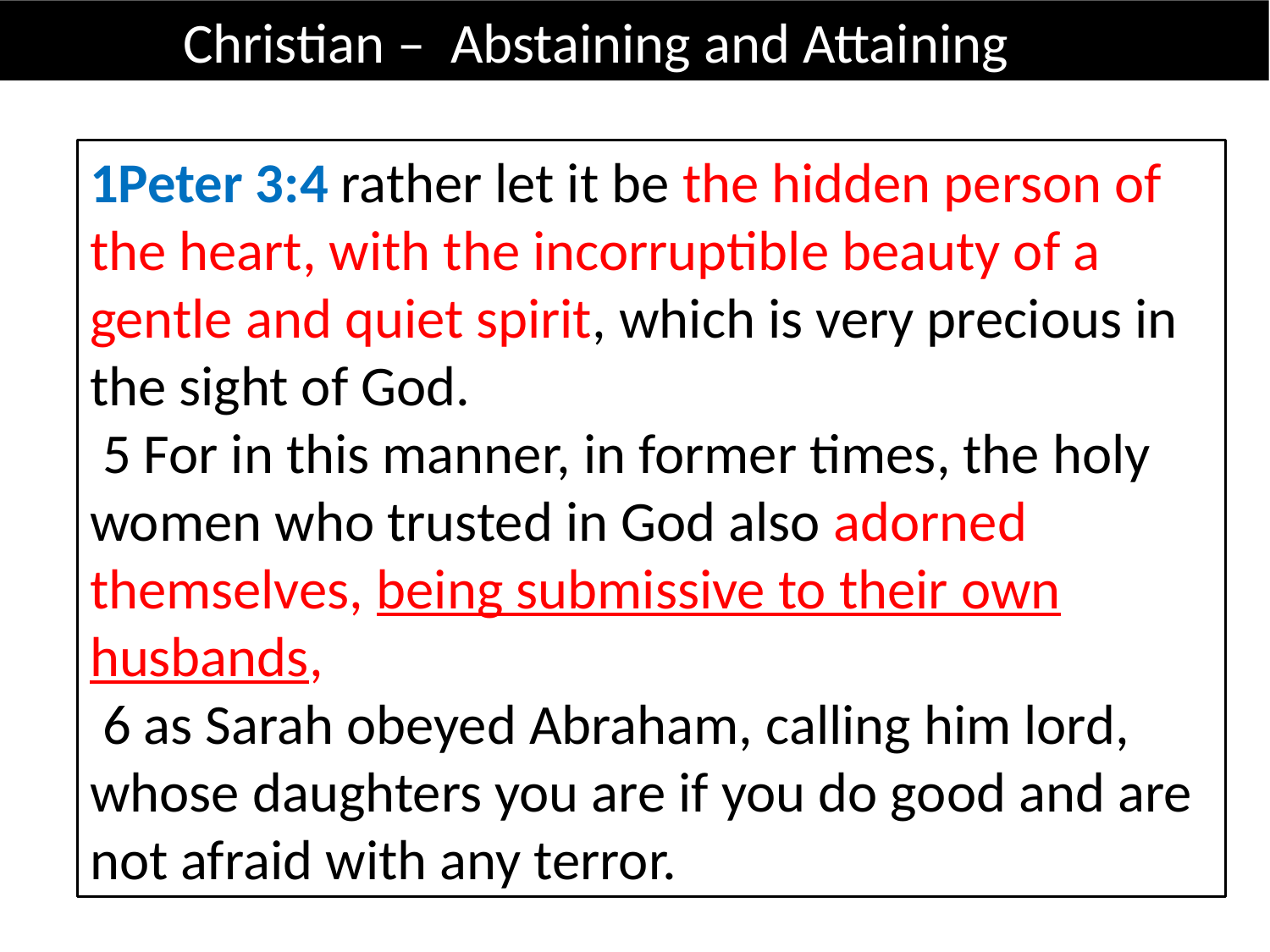

Christian –  Abstaining and Attaining
1Peter 3:4 rather let it be the hidden person of the heart, with the incorruptible beauty of a gentle and quiet spirit, which is very precious in the sight of God.
 5 For in this manner, in former times, the holy women who trusted in God also adorned themselves, being submissive to their own husbands,
 6 as Sarah obeyed Abraham, calling him lord, whose daughters you are if you do good and are not afraid with any terror.